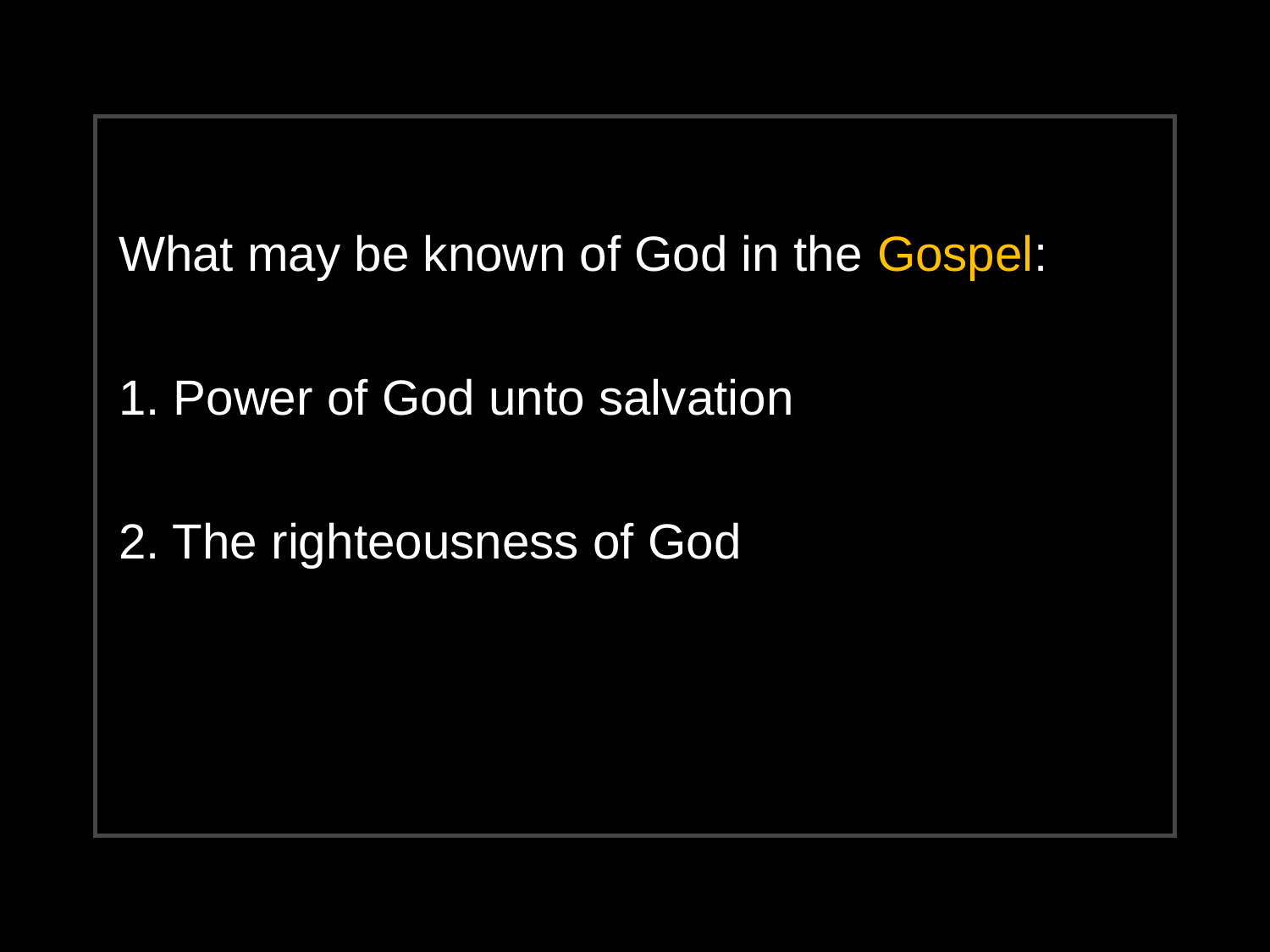

#

What may be known of God in the Gospel:

1. Power of God unto salvation

2. The righteousness of God